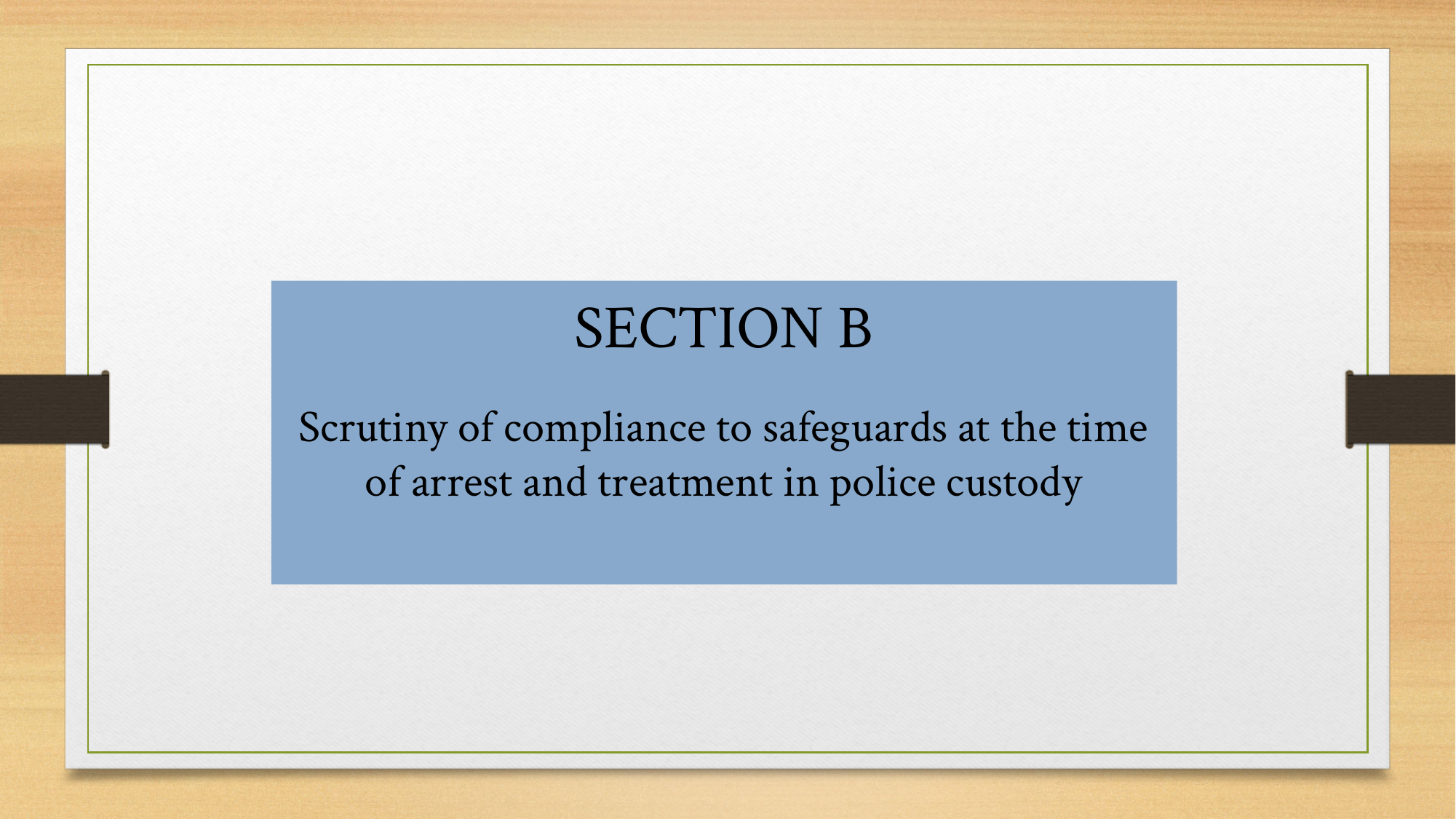

SECTION B

Scrutiny of compliance to safeguards at the time of arrest and treatment in police custody